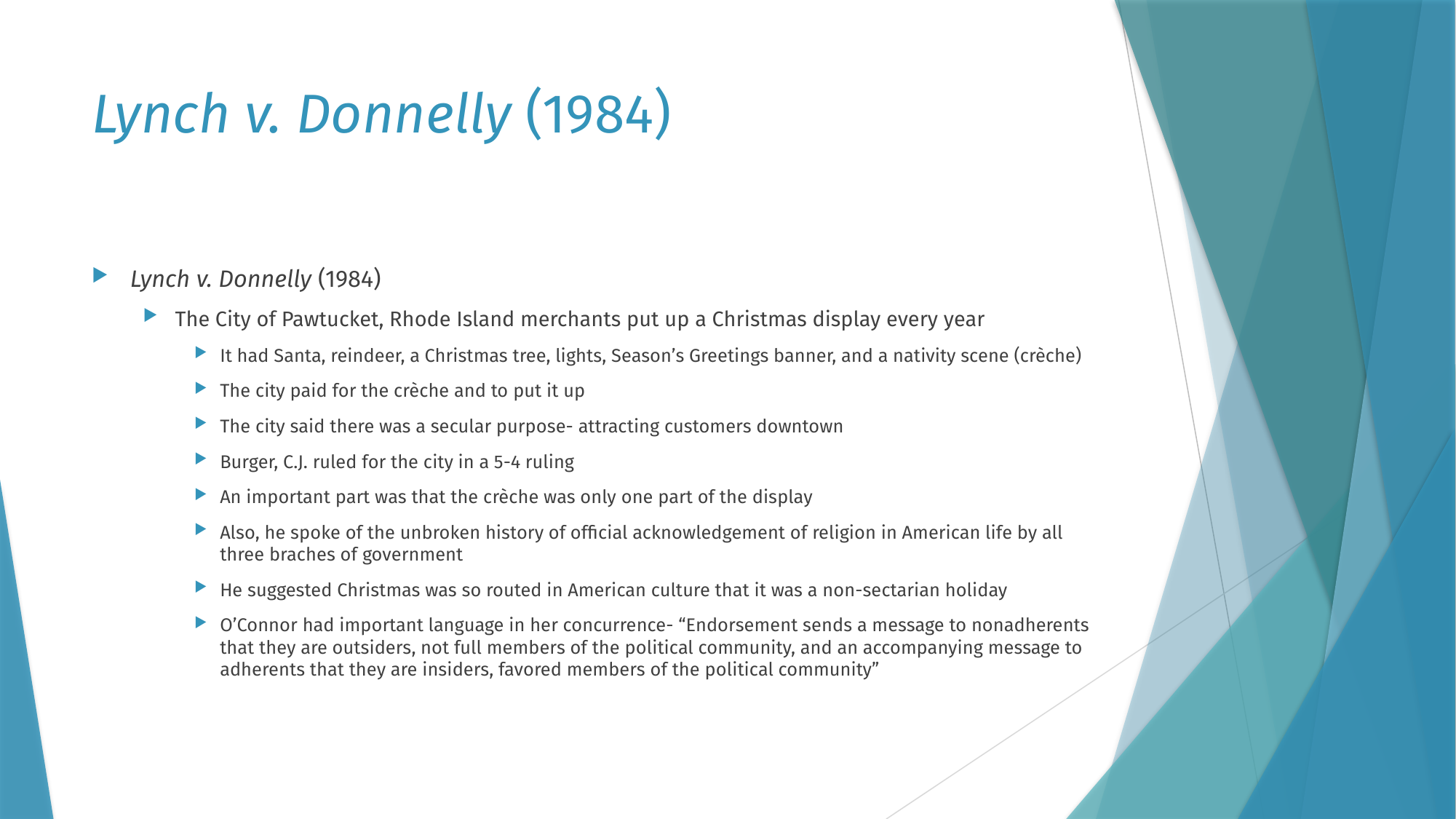

# Lynch v. Donnelly (1984)
Lynch v. Donnelly (1984)
The City of Pawtucket, Rhode Island merchants put up a Christmas display every year
It had Santa, reindeer, a Christmas tree, lights, Season’s Greetings banner, and a nativity scene (crèche)
The city paid for the crèche and to put it up
The city said there was a secular purpose- attracting customers downtown
Burger, C.J. ruled for the city in a 5-4 ruling
An important part was that the crèche was only one part of the display
Also, he spoke of the unbroken history of official acknowledgement of religion in American life by all three braches of government
He suggested Christmas was so routed in American culture that it was a non-sectarian holiday
O’Connor had important language in her concurrence- “Endorsement sends a message to nonadherents that they are outsiders, not full members of the political community, and an accompanying message to adherents that they are insiders, favored members of the political community”